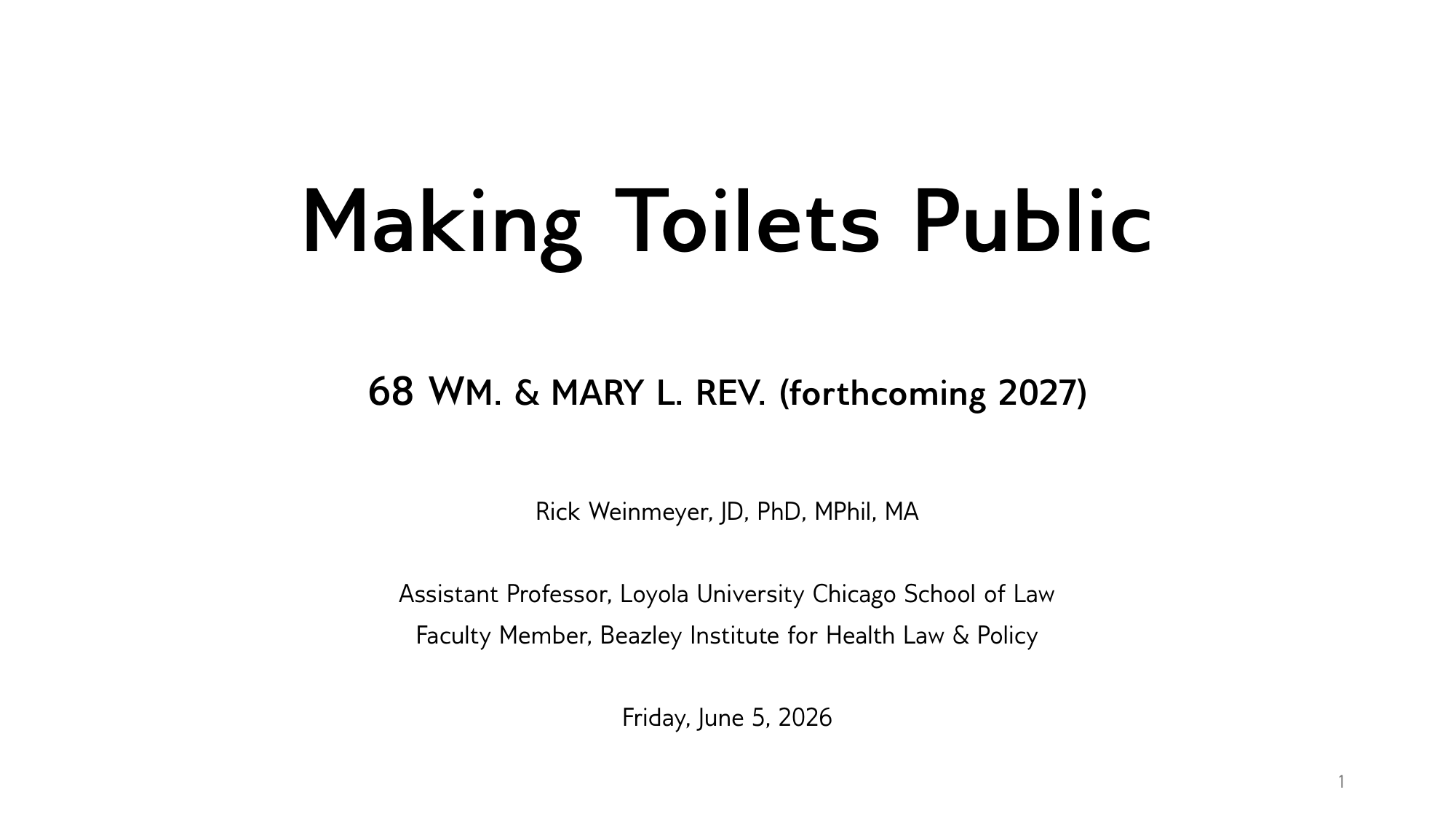

# Making Toilets Public 68 Wm. & Mary L. Rev. (forthcoming 2027)
Rick Weinmeyer, JD, PhD, MPhil, MA

Assistant Professor, Loyola University Chicago School of Law
Faculty Member, Beazley Institute for Health Law & Policy

Friday, June 5, 2026
1